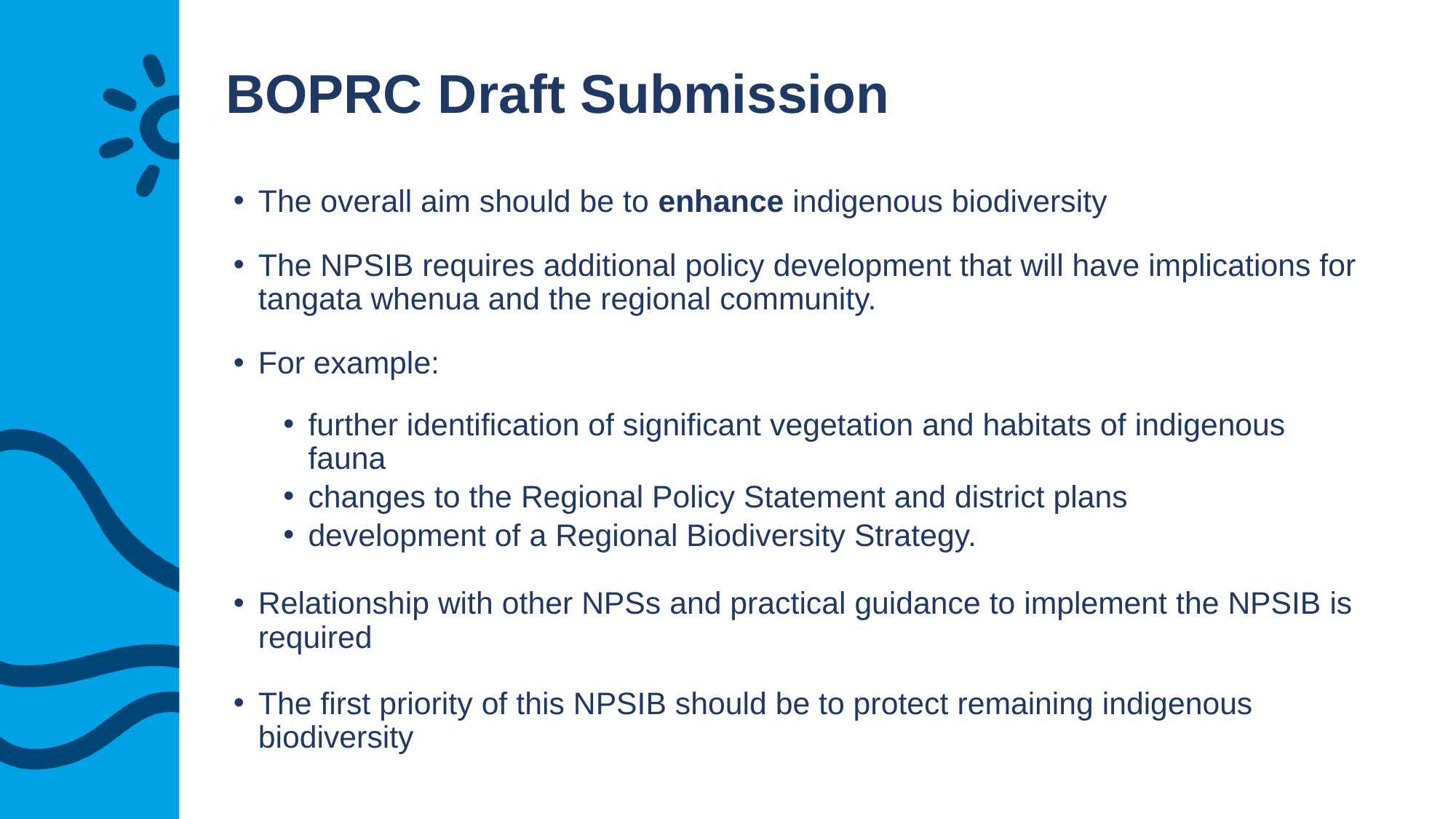

# BOPRC Draft Submission

The overall aim should be to enhance indigenous biodiversity

The NPSIB requires additional policy development that will have implications for tangata whenua and the regional community.

For example:

further identification of significant vegetation and habitats of indigenous fauna
changes to the Regional Policy Statement and district plans
development of a Regional Biodiversity Strategy.

Relationship with other NPSs and practical guidance to implement the NPSIB is required

The first priority of this NPSIB should be to protect remaining indigenous biodiversity